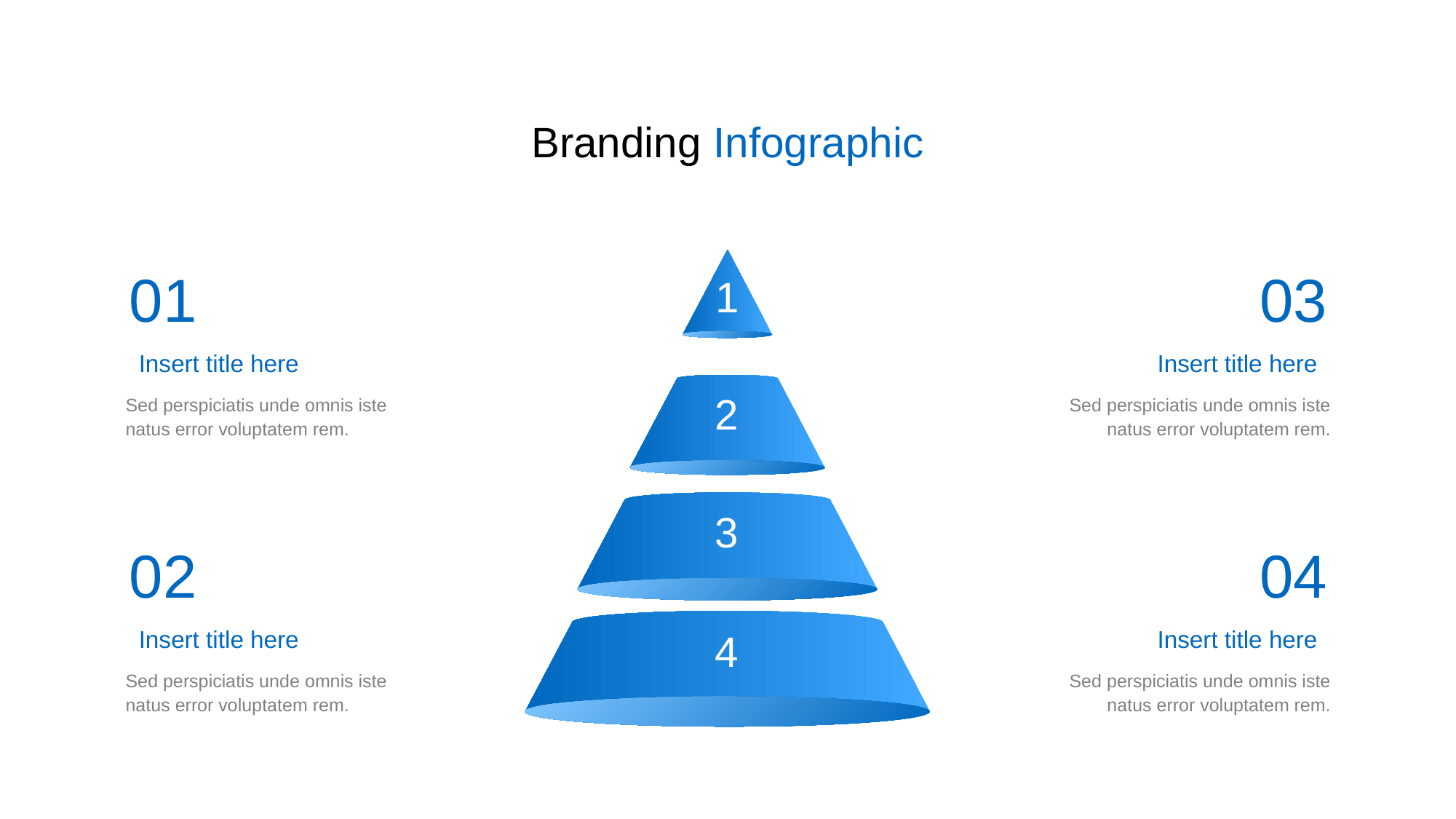

Branding Infographic

01
03
1

Insert title here
Insert title here

2
Sed perspiciatis unde omnis iste natus error voluptatem rem.
Sed perspiciatis unde omnis iste natus error voluptatem rem.

3
02
04

Insert title here
Insert title here
4
Sed perspiciatis unde omnis iste natus error voluptatem rem.
Sed perspiciatis unde omnis iste natus error voluptatem rem.